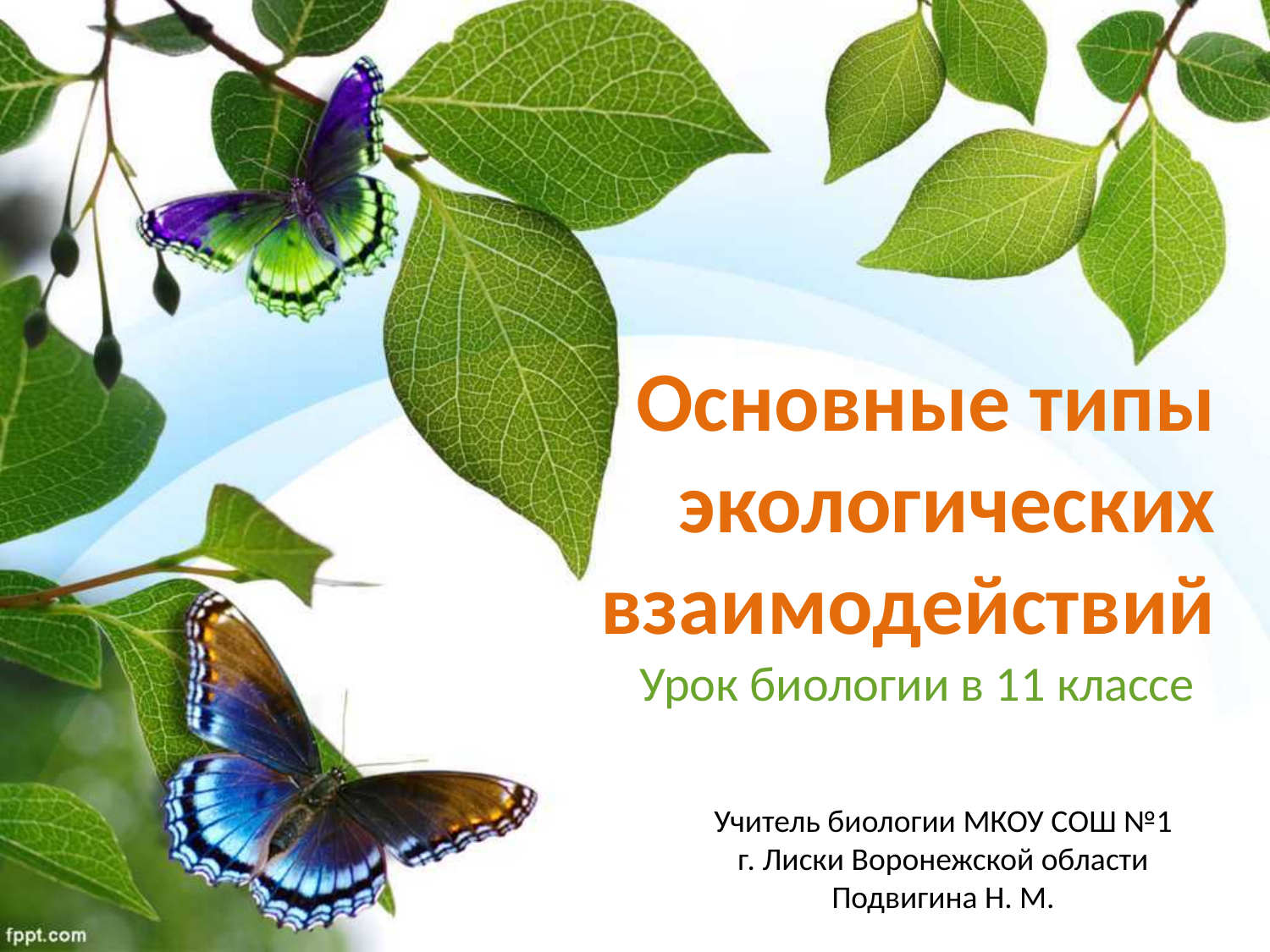

# Основные типы экологических взаимодействий
Урок биологии в 11 классе
Учитель биологии МКОУ СОШ №1
г. Лиски Воронежской области
Подвигина Н. М.